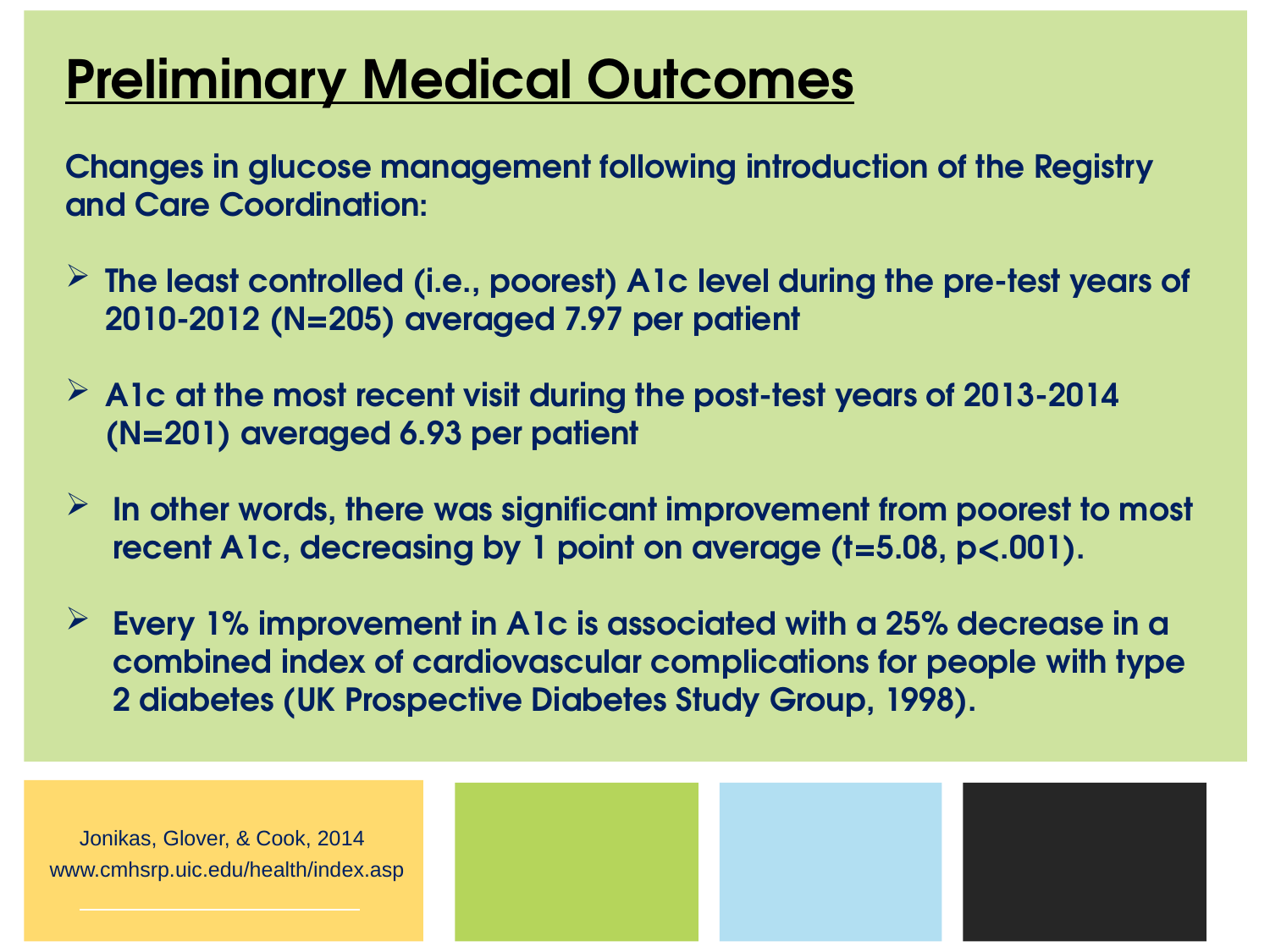

Preliminary Medical Outcomes
Changes in glucose management following introduction of the Registry and Care Coordination:

The least controlled (i.e., poorest) A1c level during the pre-test years of 2010-2012 (N=205) averaged 7.97 per patient

A1c at the most recent visit during the post-test years of 2013-2014 (N=201) averaged 6.93 per patient

In other words, there was significant improvement from poorest to most recent A1c, decreasing by 1 point on average (t=5.08, p<.001).

Every 1% improvement in A1c is associated with a 25% decrease in a combined index of cardiovascular complications for people with type 2 diabetes (UK Prospective Diabetes Study Group, 1998).